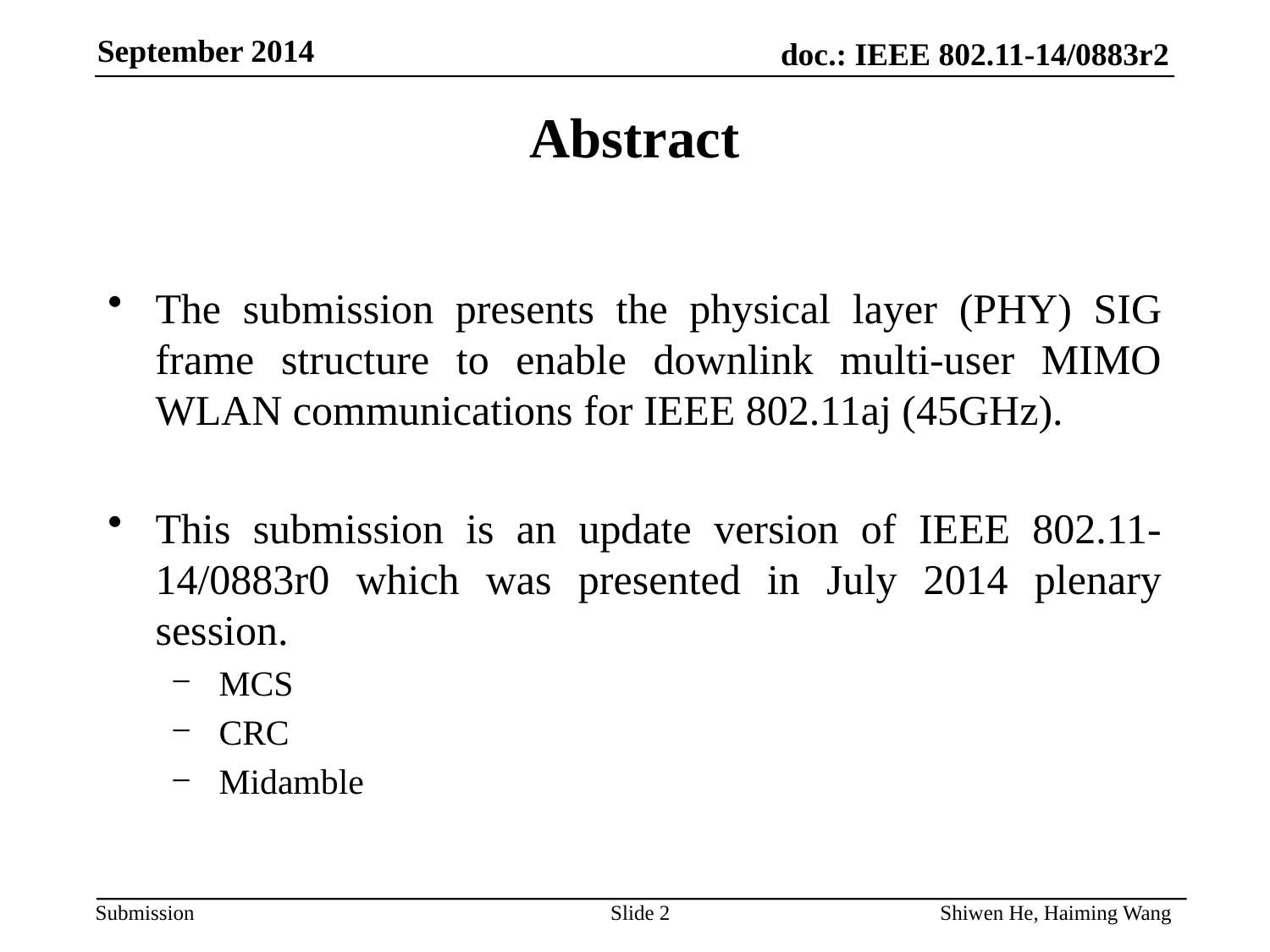

Abstract
The submission presents the physical layer (PHY) SIG frame structure to enable downlink multi-user MIMO WLAN communications for IEEE 802.11aj (45GHz).

This submission is an update version of IEEE 802.11-14/0883r0 which was presented in July 2014 plenary session.
MCS
CRC
Midamble
Slide 2
Shiwen He, Haiming Wang